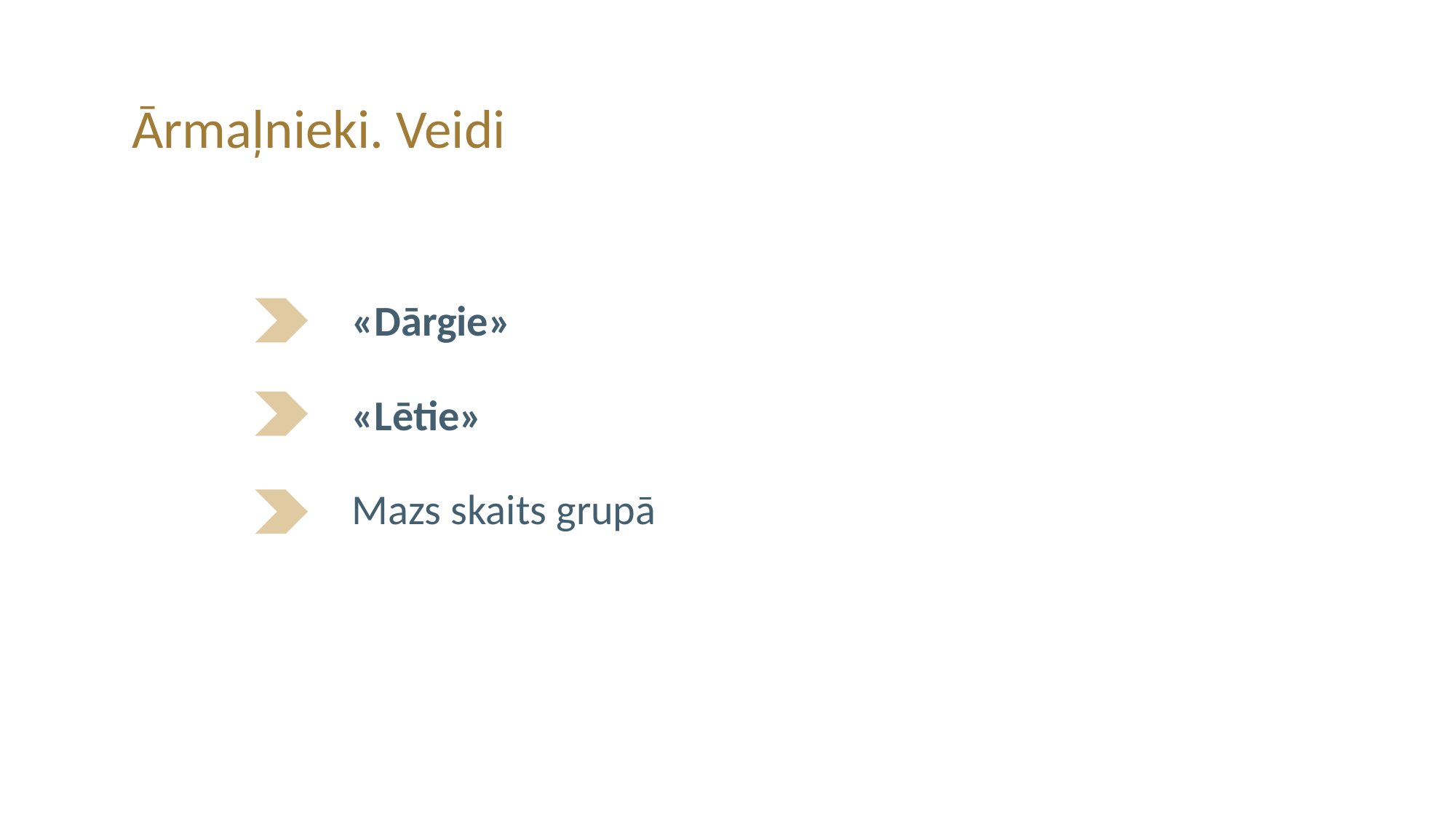

Ārmaļnieki. Veidi
«Dārgie»

«Lētie»

Mazs skaits grupā